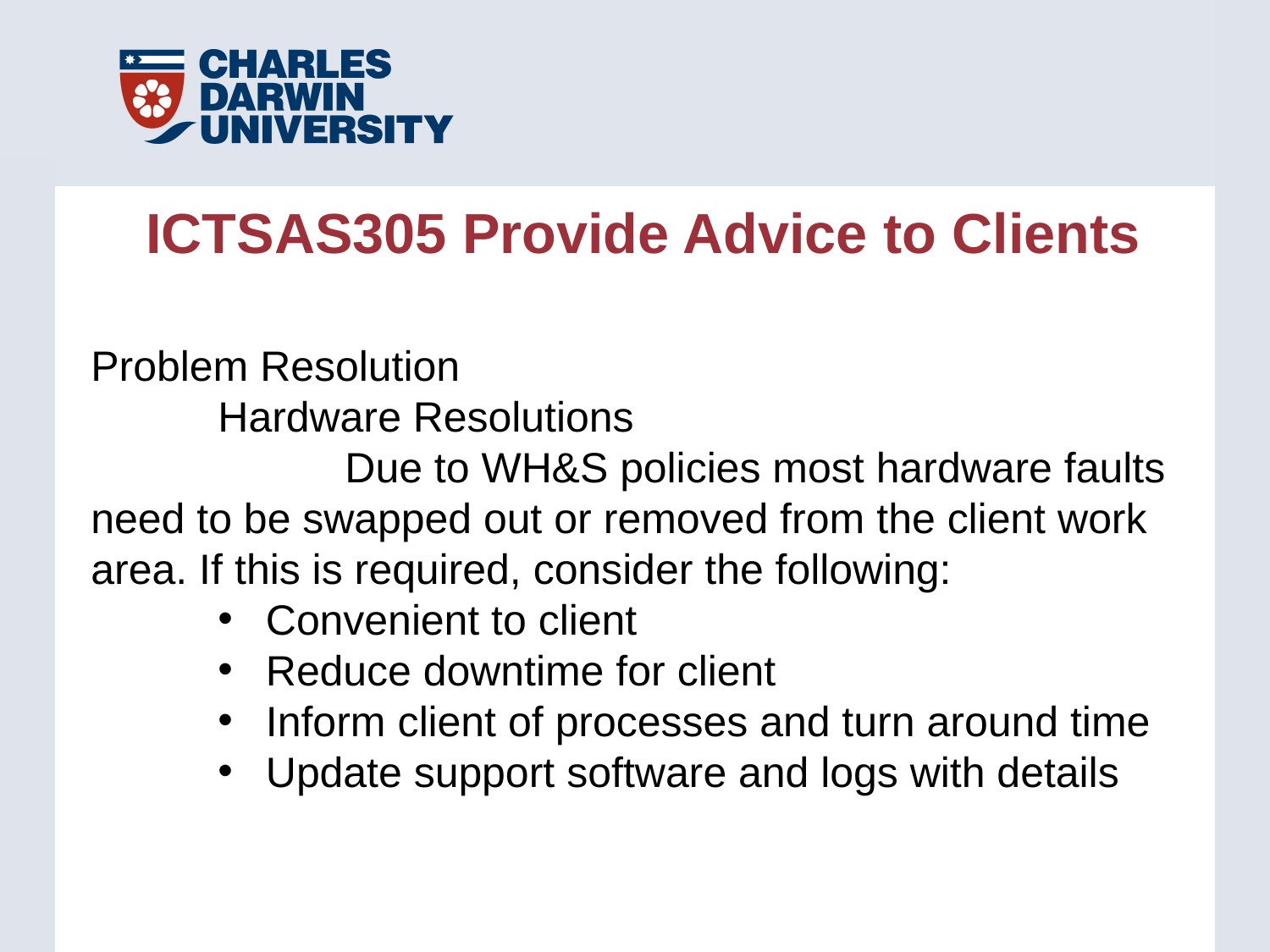

ICTSAS305 Provide Advice to Clients
Problem Resolution
	Hardware Resolutions
		Due to WH&S policies most hardware faults need to be swapped out or removed from the client work area. If this is required, consider the following:
Convenient to client
Reduce downtime for client
Inform client of processes and turn around time
Update support software and logs with details